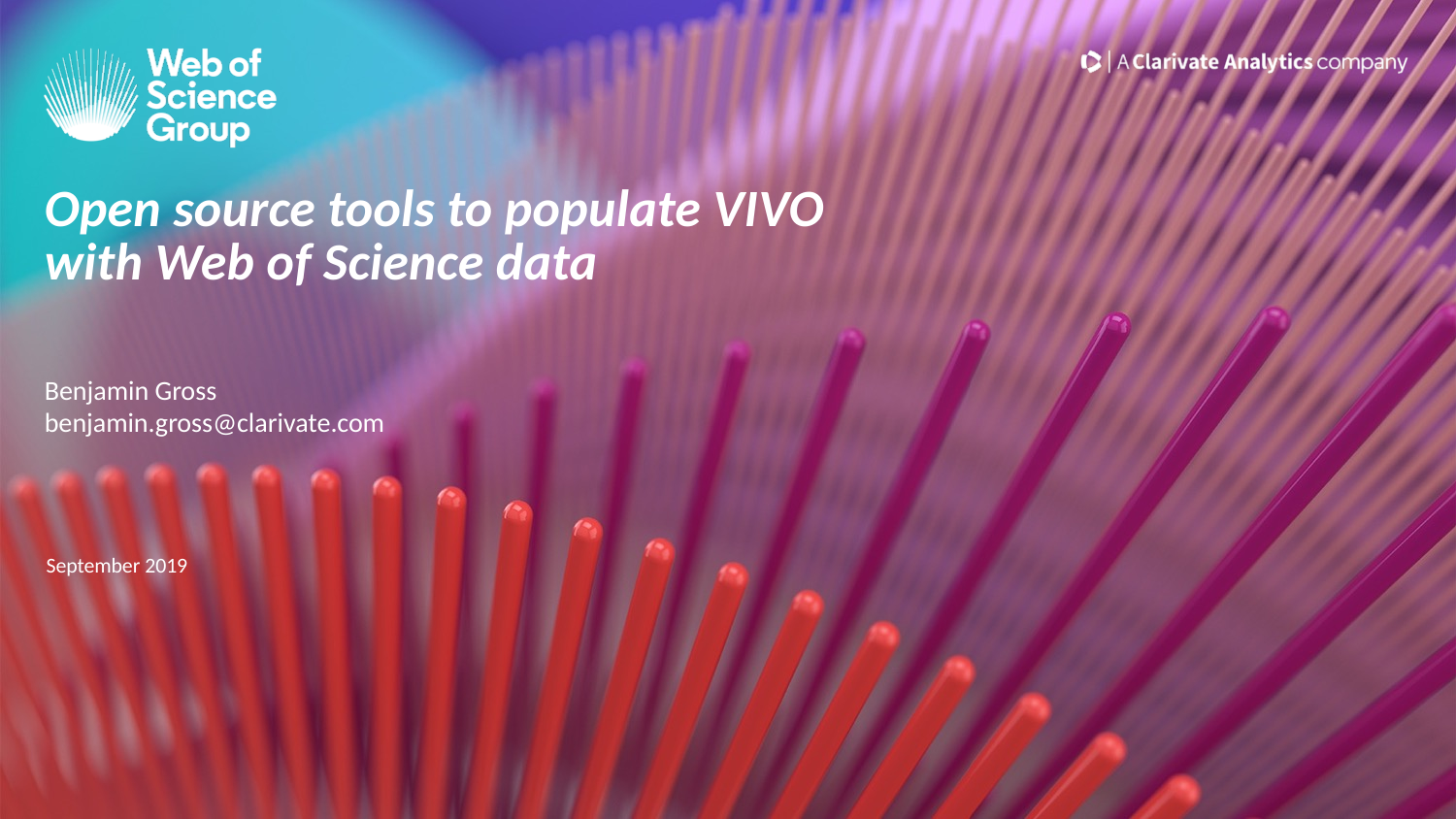

Open source tools to populate VIVO with Web of Science data
Benjamin Gross
benjamin.gross@clarivate.com
September 2019